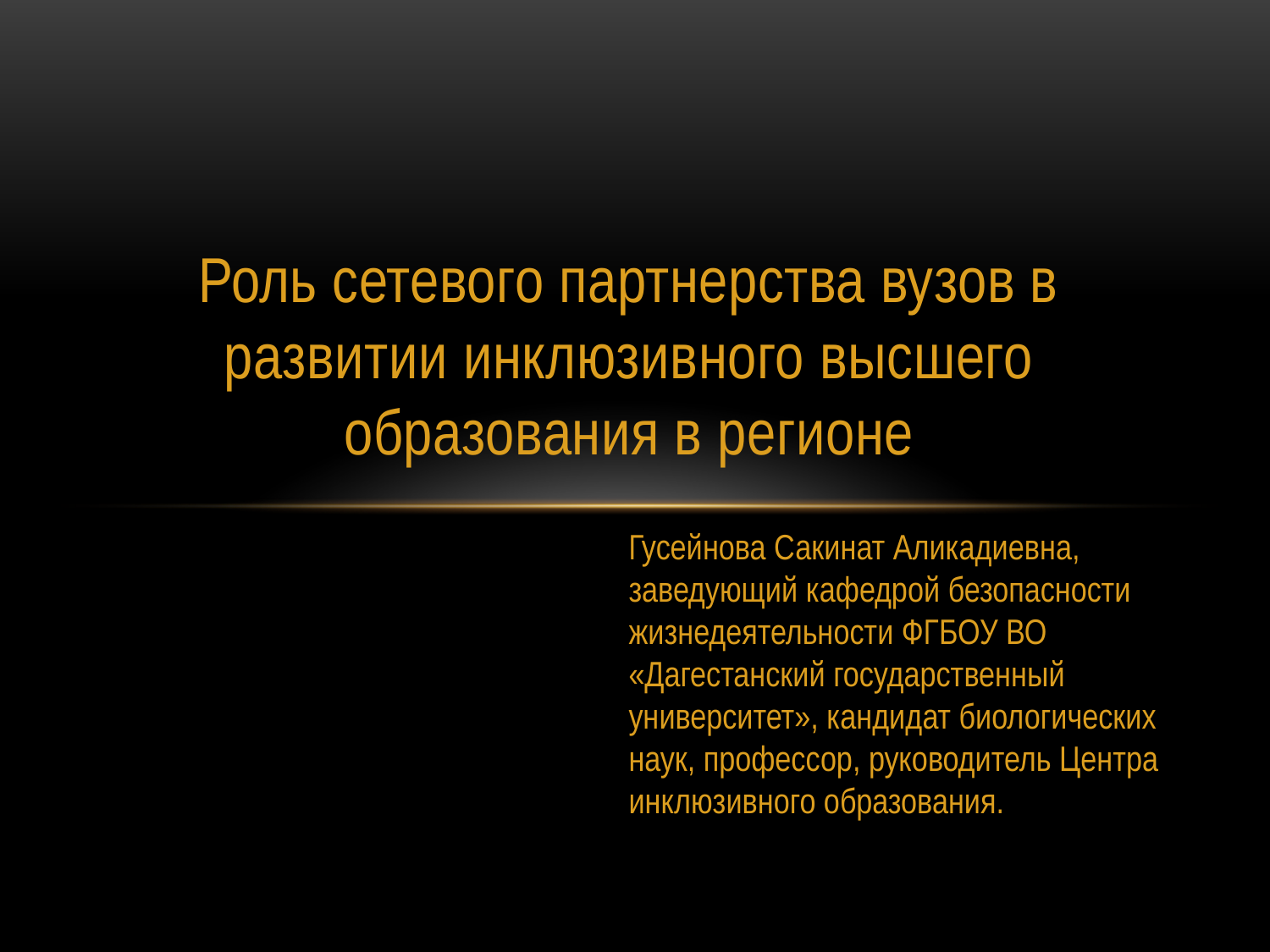

Роль сетевого партнерства вузов в развитии инклюзивного высшего образования в регионе

Гусейнова Сакинат Аликадиевна, заведующий кафедрой безопасности жизнедеятельности ФГБОУ ВО «Дагестанский государственный университет», кандидат биологических наук, профессор, руководитель Центра инклюзивного образования.